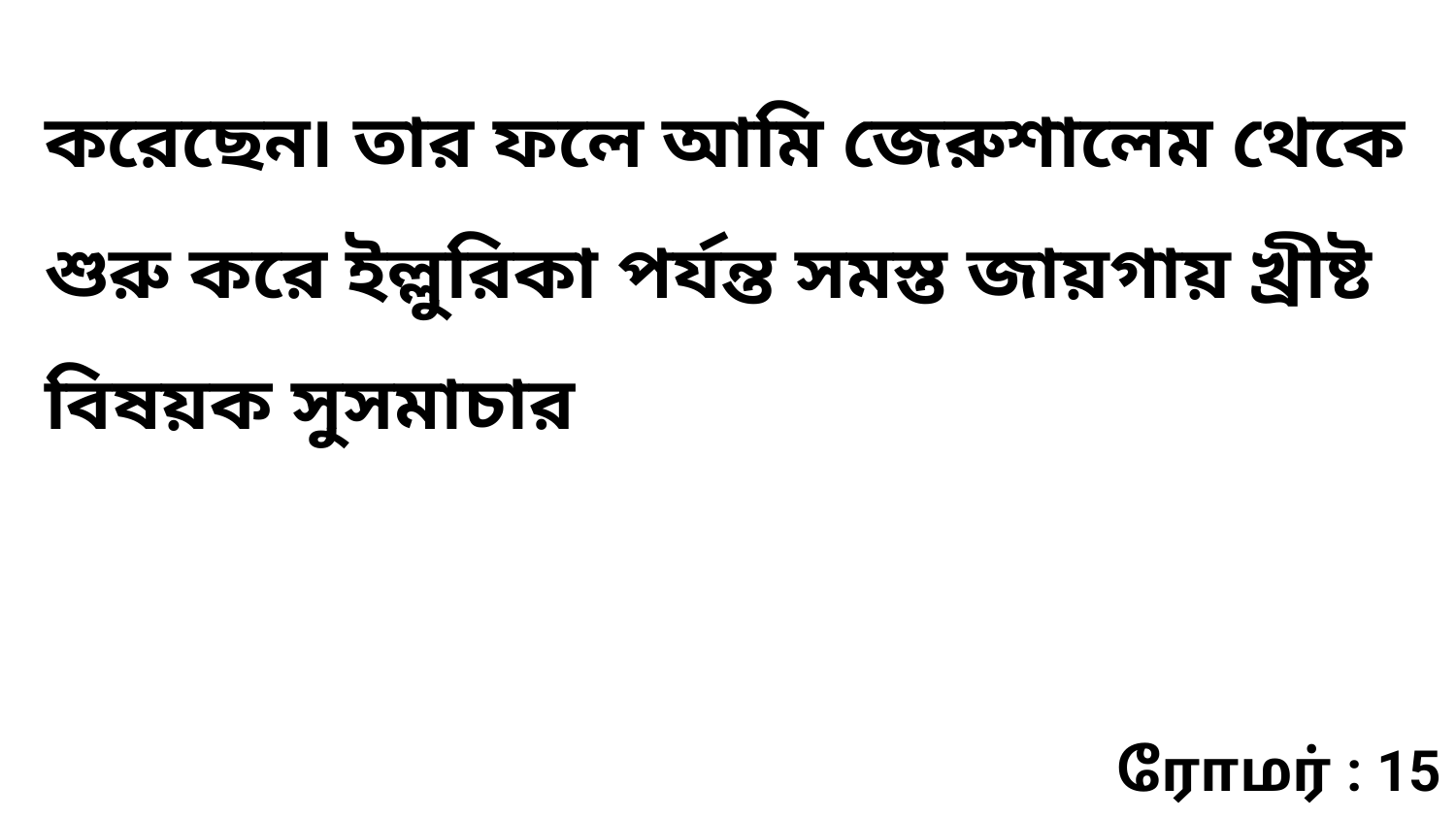

করেছেন৷ তার ফলে আমি জেরুশালেম থেকে শুরু করে ইল্লুরিকা পর্যন্ত সমস্ত জায়গায় খ্রীষ্ট বিষয়ক সুসমাচার
ரோமர் : 15